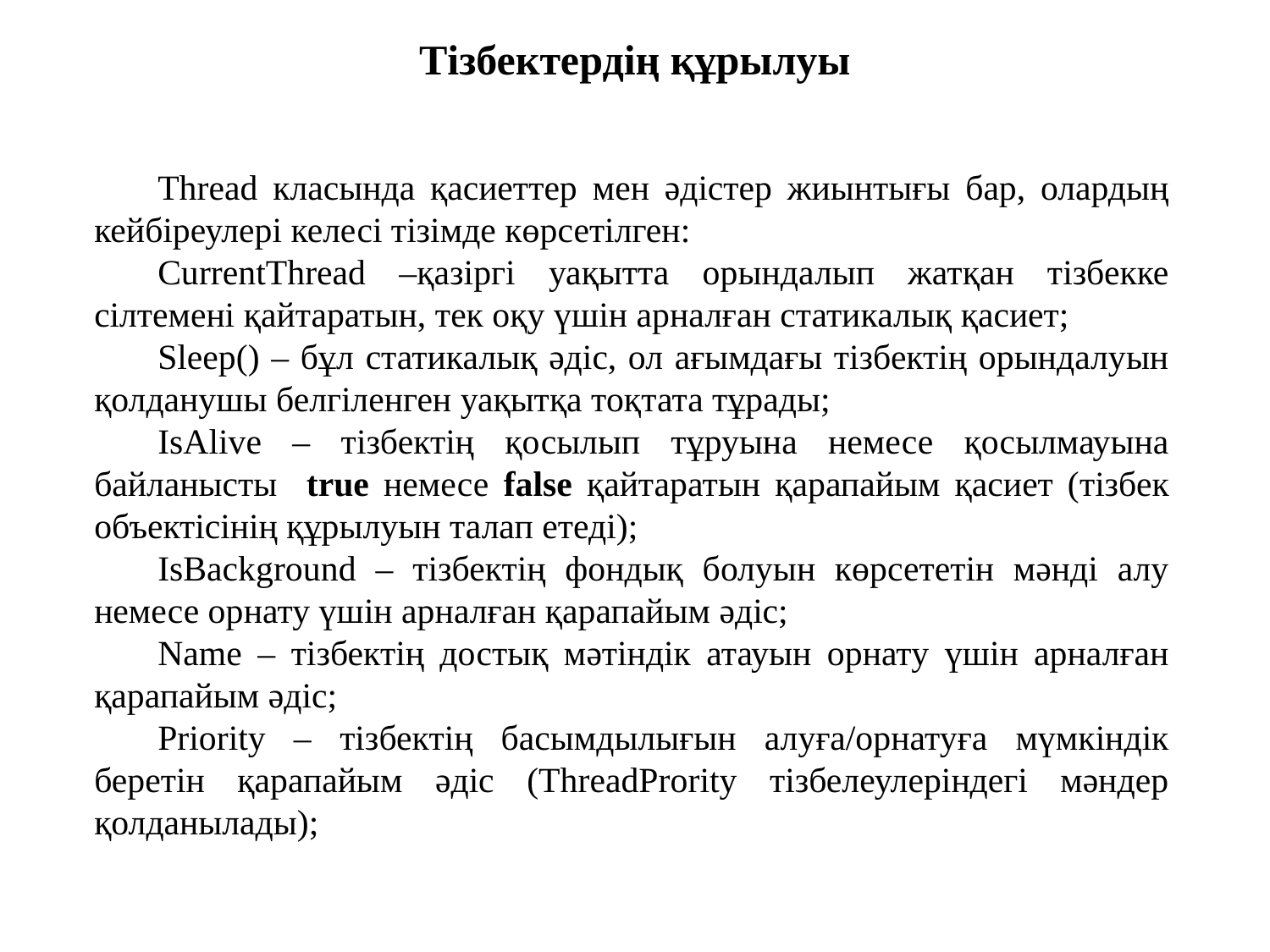

Тізбектердің құрылуы
Thread класында қасиеттер мен әдістер жиынтығы бар, олардың кейбіреулері келесі тізімде көрсетілген:
CurrentThread –қазіргі уақытта орындалып жатқан тізбекке сілтемені қайтаратын, тек оқу үшін арналған статикалық қасиет;
Sleep() – бұл статикалық әдіс, ол ағымдағы тізбектің орындалуын қолданушы белгіленген уақытқа тоқтата тұрады;
IsAlive – тізбектің қосылып тұруына немесе қосылмауына байланысты  true немесе false қайтаратын қарапайым қасиет (тізбек объектісінің құрылуын талап етеді);
IsBackground – тізбектің фондық болуын көрсететін мәнді алу немесе орнату үшін арналған қарапайым әдіс;
Name – тізбектің достық мәтіндік атауын орнату үшін арналған қарапайым әдіс;
Priority – тізбектің басымдылығын алуға/орнатуға мүмкіндік беретін қарапайым әдіс (ThreadPrority тізбелеулеріндегі мәндер қолданылады);